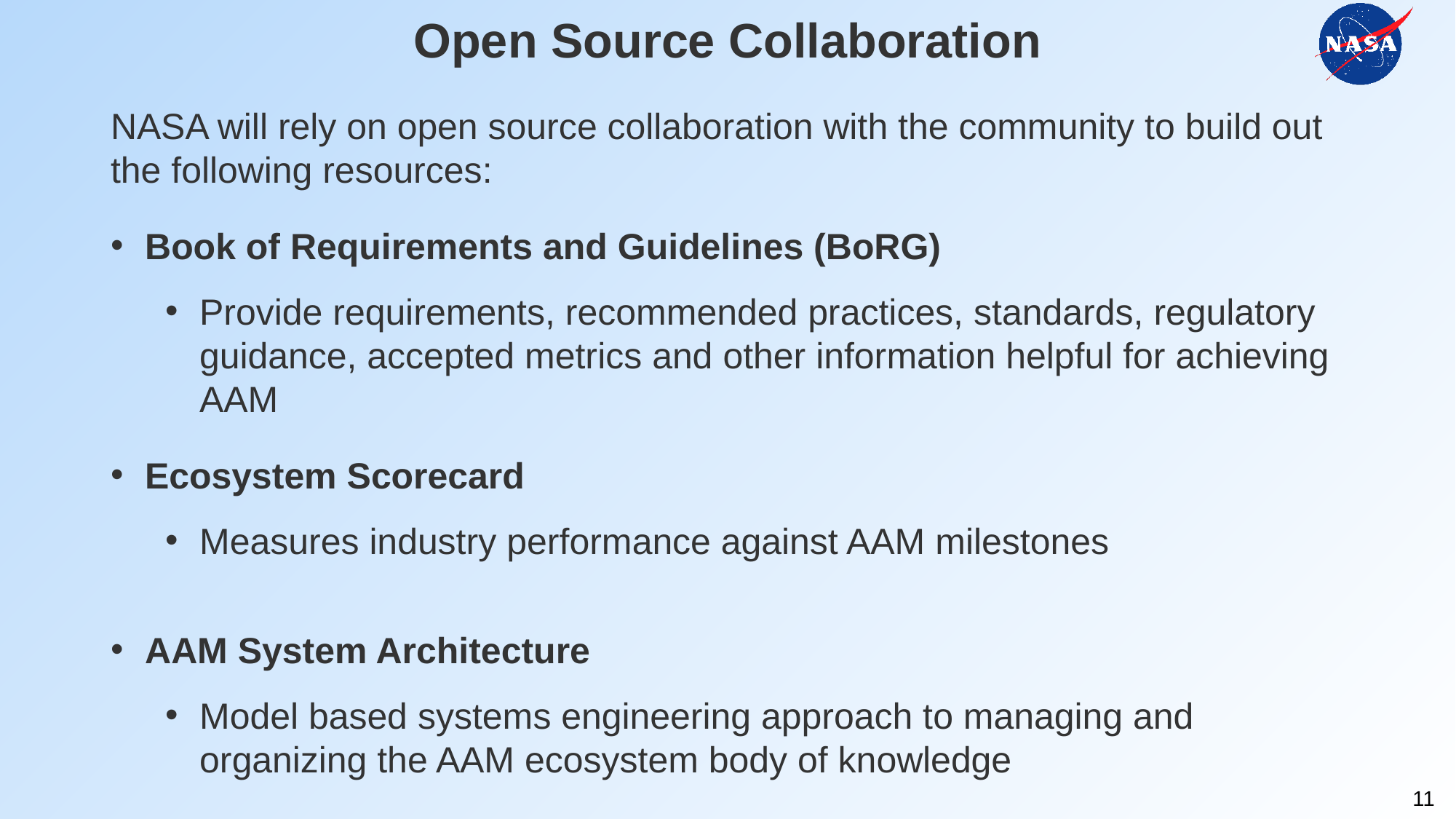

# Open Source Collaboration
NASA will rely on open source collaboration with the community to build out the following resources:

Book of Requirements and Guidelines (BoRG)

Provide requirements, recommended practices, standards, regulatory guidance, accepted metrics and other information helpful for achieving AAM

Ecosystem Scorecard

Measures industry performance against AAM milestones

AAM System Architecture

Model based systems engineering approach to managing and organizing the AAM ecosystem body of knowledge